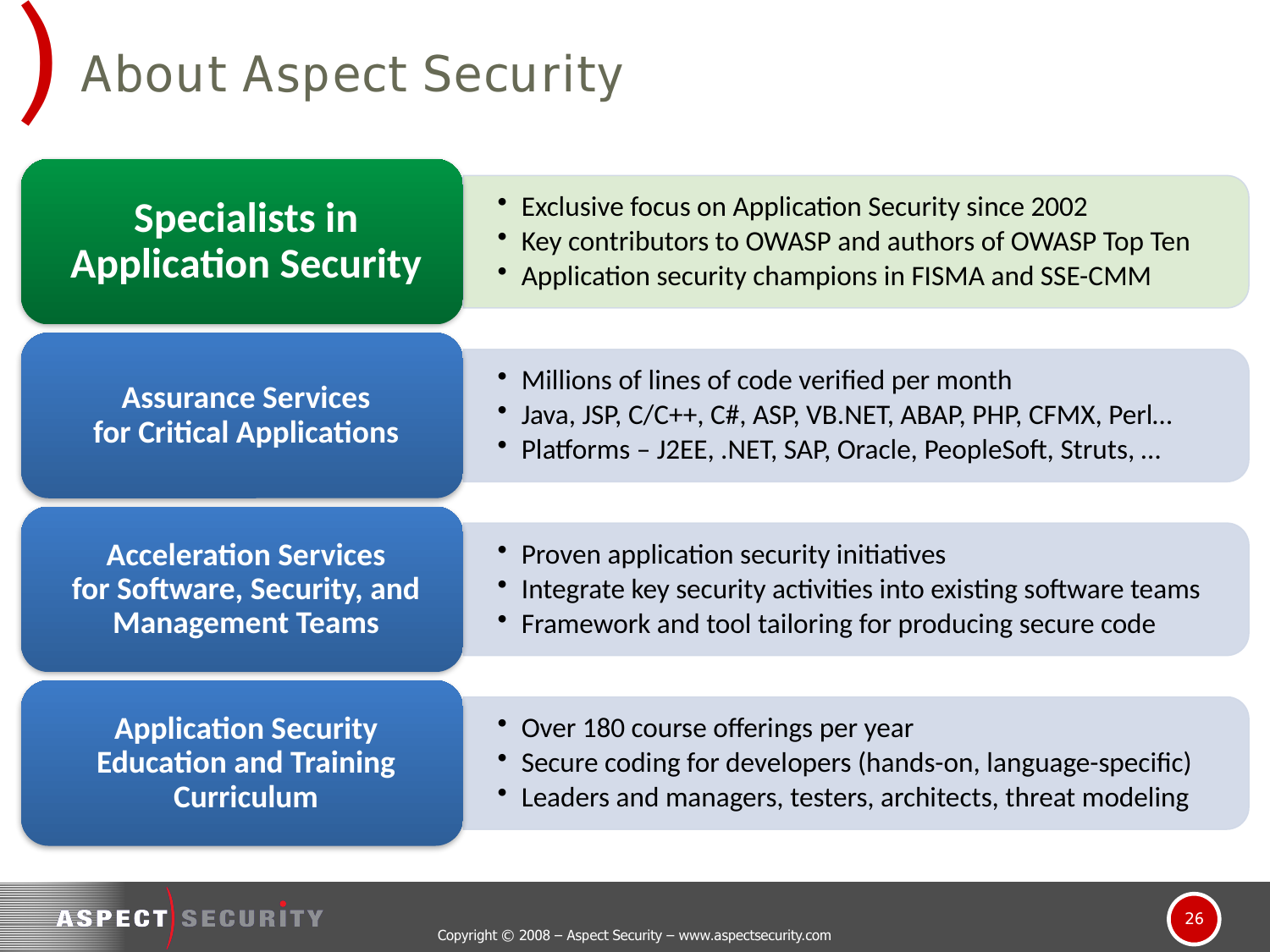

# About Aspect Security
Exclusive focus on Application Security since 2002
Key contributors to OWASP and authors of OWASP Top Ten
Application security champions in FISMA and SSE-CMM
Specialists in
Application Security
Millions of lines of code verified per month
Java, JSP, C/C++, C#, ASP, VB.NET, ABAP, PHP, CFMX, Perl…
Platforms – J2EE, .NET, SAP, Oracle, PeopleSoft, Struts, …
Assurance Services
for Critical Applications
Proven application security initiatives
Integrate key security activities into existing software teams
Framework and tool tailoring for producing secure code
Acceleration Services
for Software, Security, and Management Teams
Over 180 course offerings per year
Secure coding for developers (hands-on, language-specific)
Leaders and managers, testers, architects, threat modeling
Application Security
Education and Training Curriculum